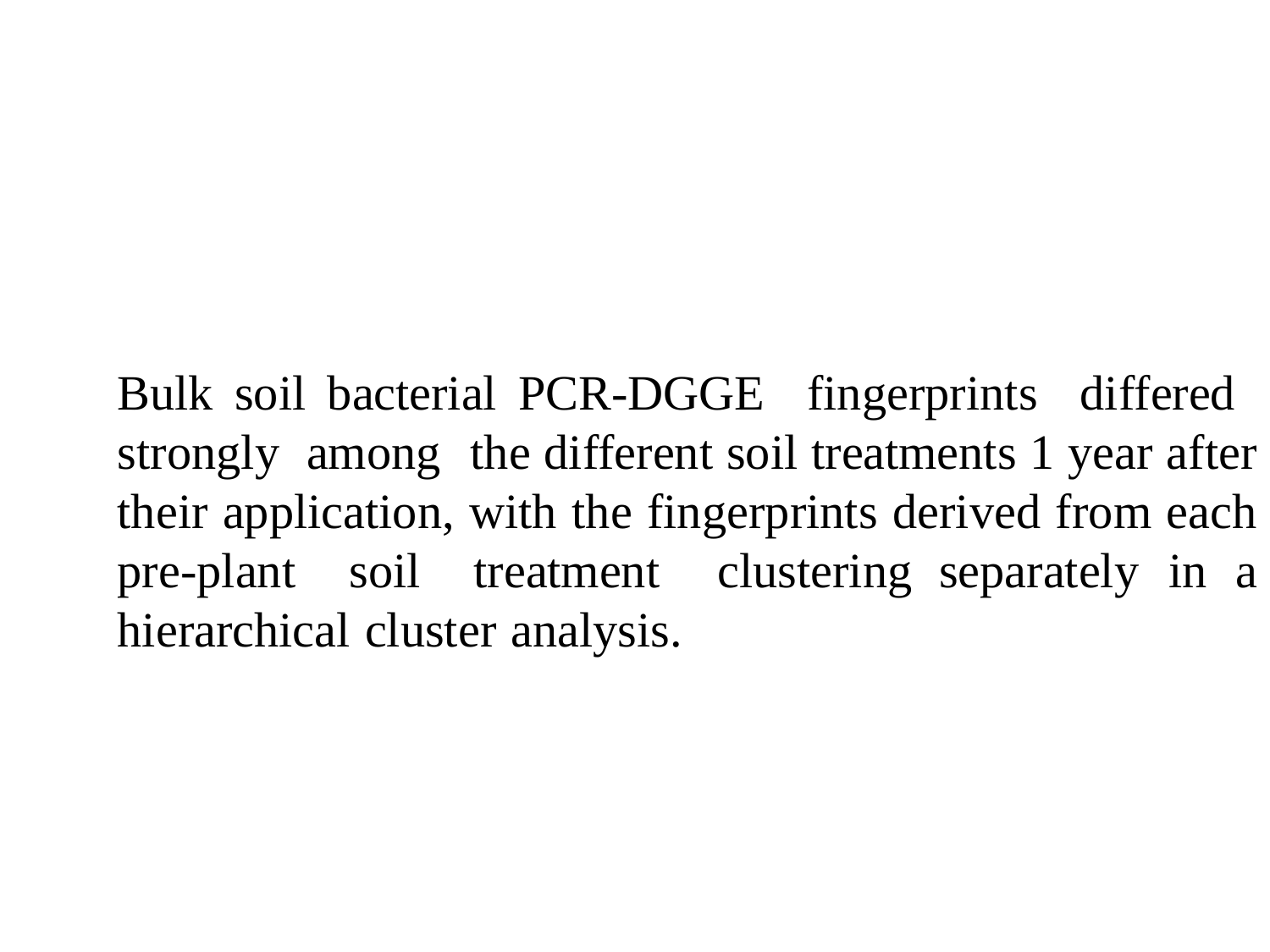

Bulk soil bacterial PCR-DGGE  fingerprints  differed  strongly  among  the different soil treatments 1 year after their application, with the fingerprints derived from each pre-plant  soil  treatment  clustering separately in a hierarchical cluster analysis.